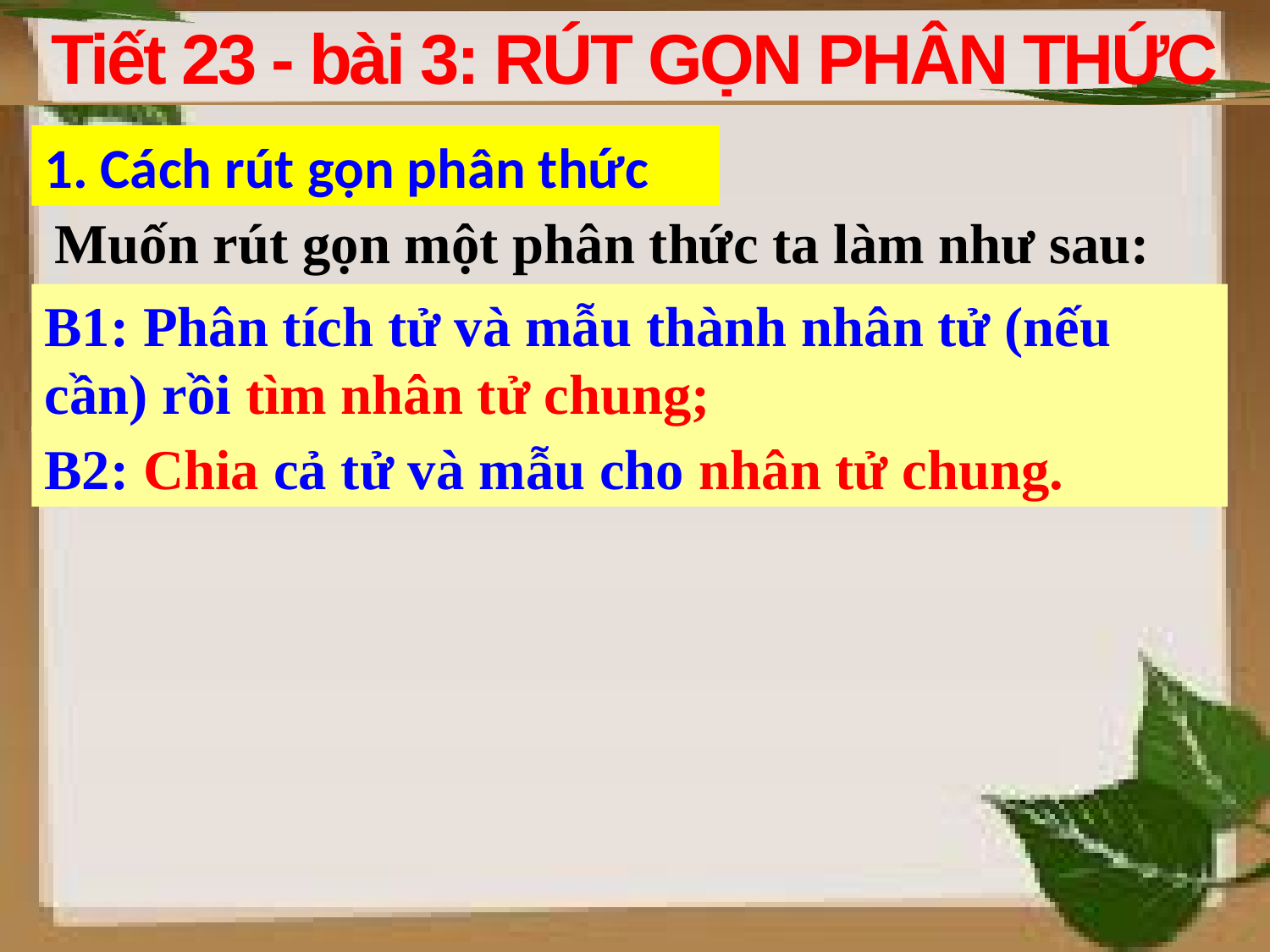

Tiết 23 - bài 3: RÚT GỌN PHÂN THỨC
1. Cách rút gọn phân thức
Muốn rút gọn một phân thức ta làm như sau:
B1: Phân tích tử và mẫu thành nhân tử (nếu cần) rồi tìm nhân tử chung;
B2: Chia cả tử và mẫu cho nhân tử chung.